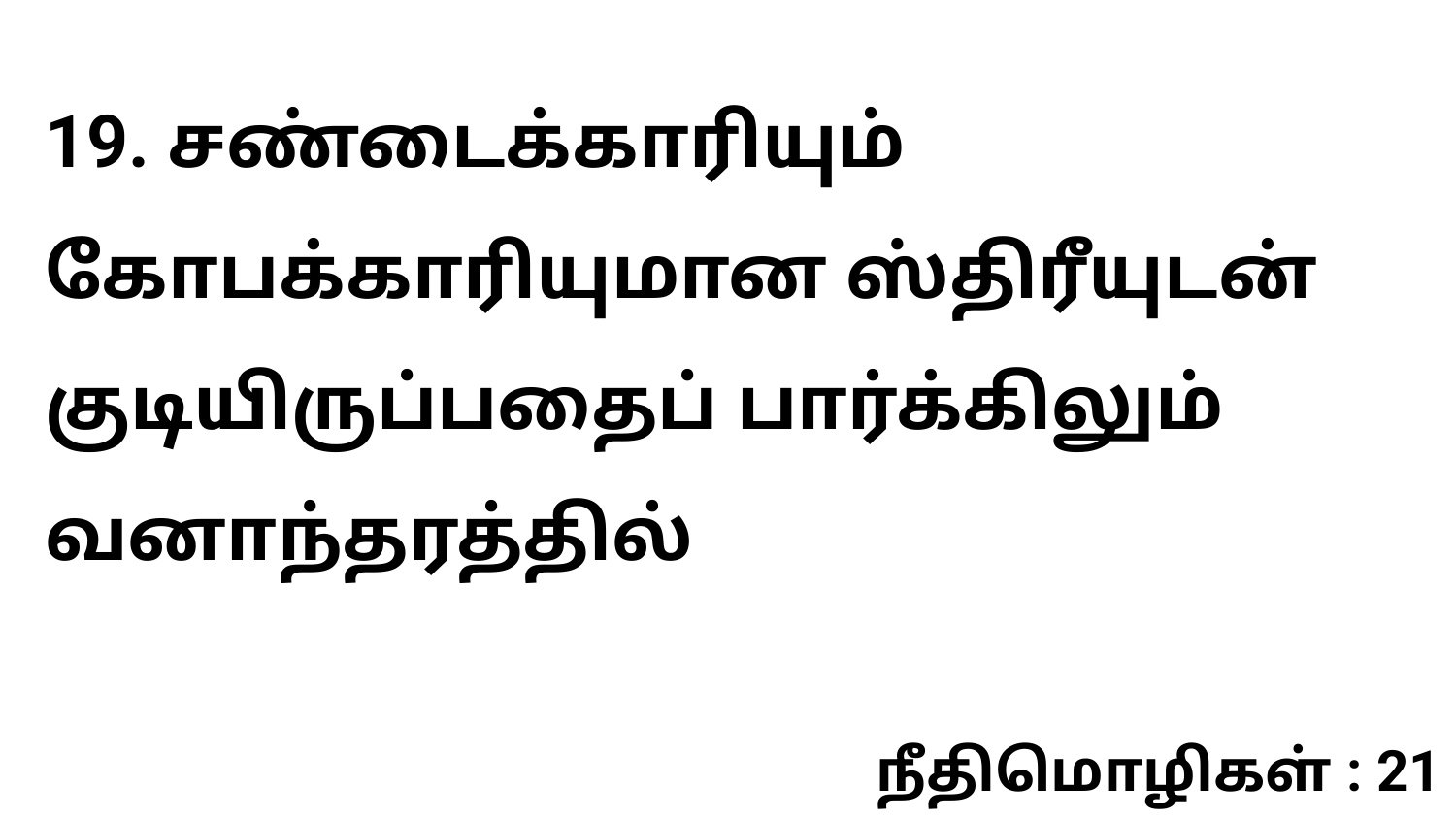

19. சண்டைக்காரியும் கோபக்காரியுமான ஸ்திரீயுடன் குடியிருப்பதைப் பார்க்கிலும் வனாந்தரத்தில்
நீதிமொழிகள் : 21